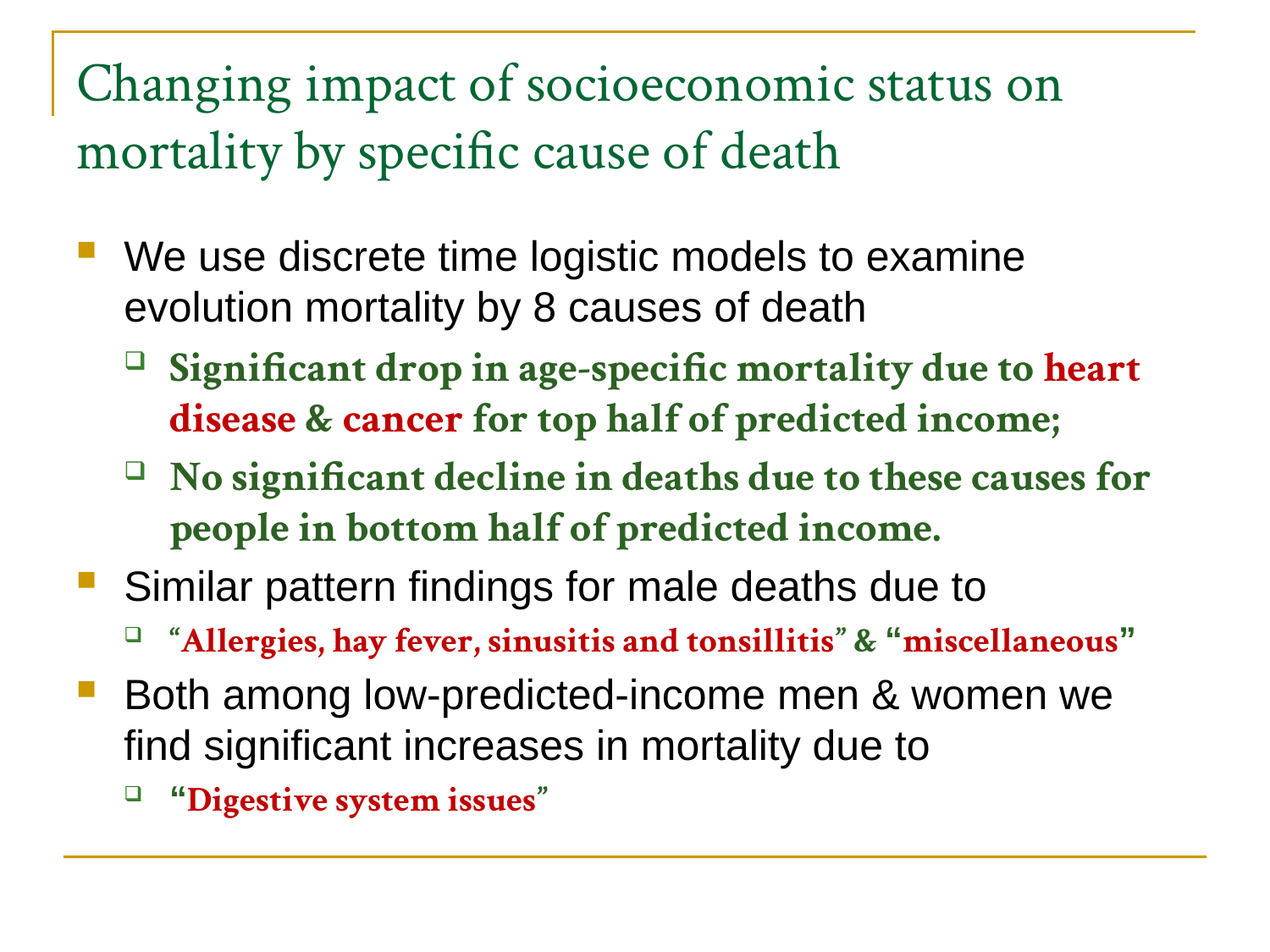

# Changing impact of socioeconomic status on mortality by specific cause of death
We use discrete time logistic models to examine evolution mortality by 8 causes of death
Significant drop in age-specific mortality due to heart disease & cancer for top half of predicted income;
No significant decline in deaths due to these causes for people in bottom half of predicted income.
Similar pattern findings for male deaths due to
“Allergies, hay fever, sinusitis and tonsillitis” & “miscellaneous”
Both among low-predicted-income men & women we find significant increases in mortality due to
“Digestive system issues”